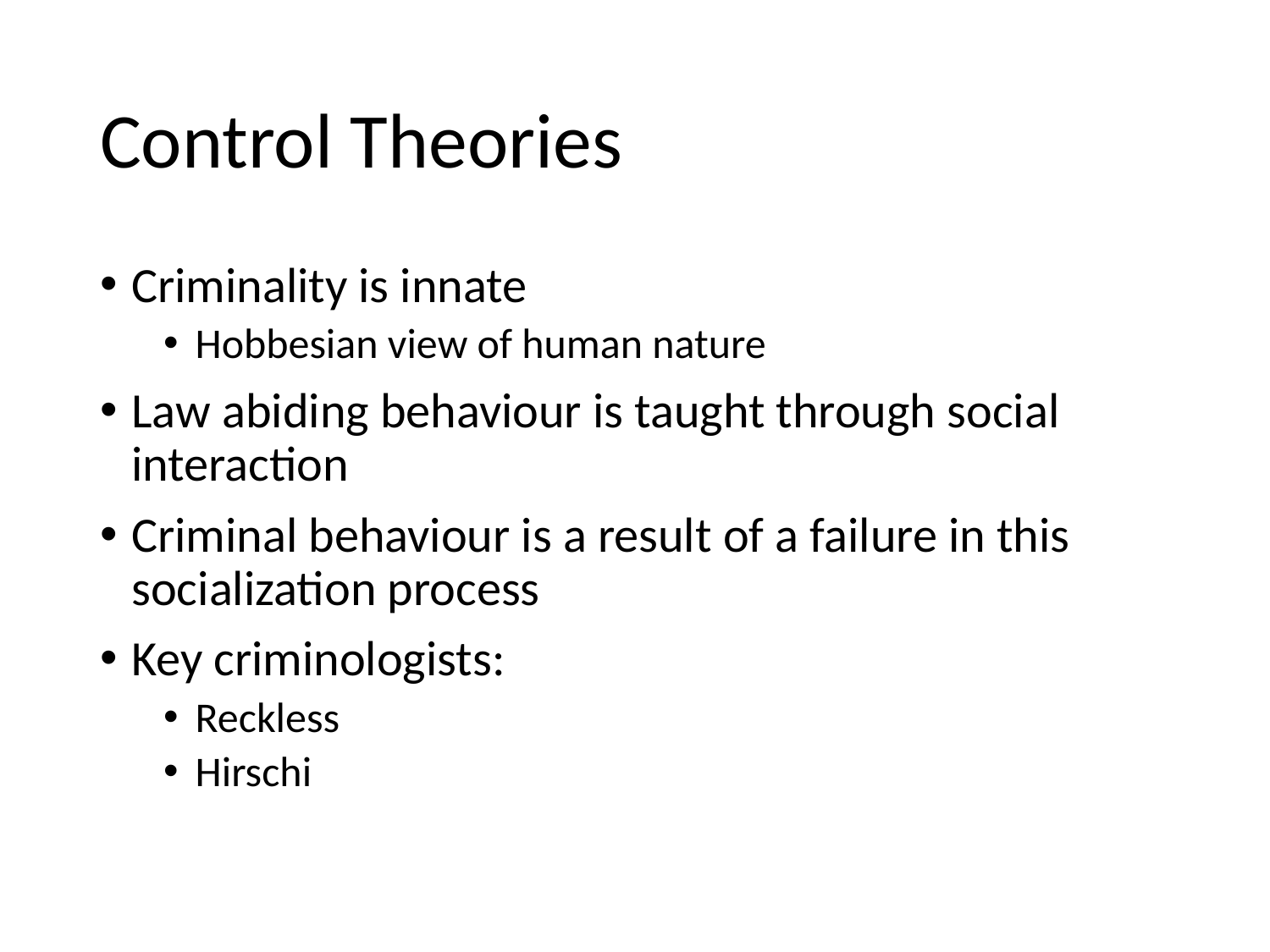

# Control Theories
Criminality is innate
Hobbesian view of human nature
Law abiding behaviour is taught through social interaction
Criminal behaviour is a result of a failure in this socialization process
Key criminologists:
Reckless
Hirschi